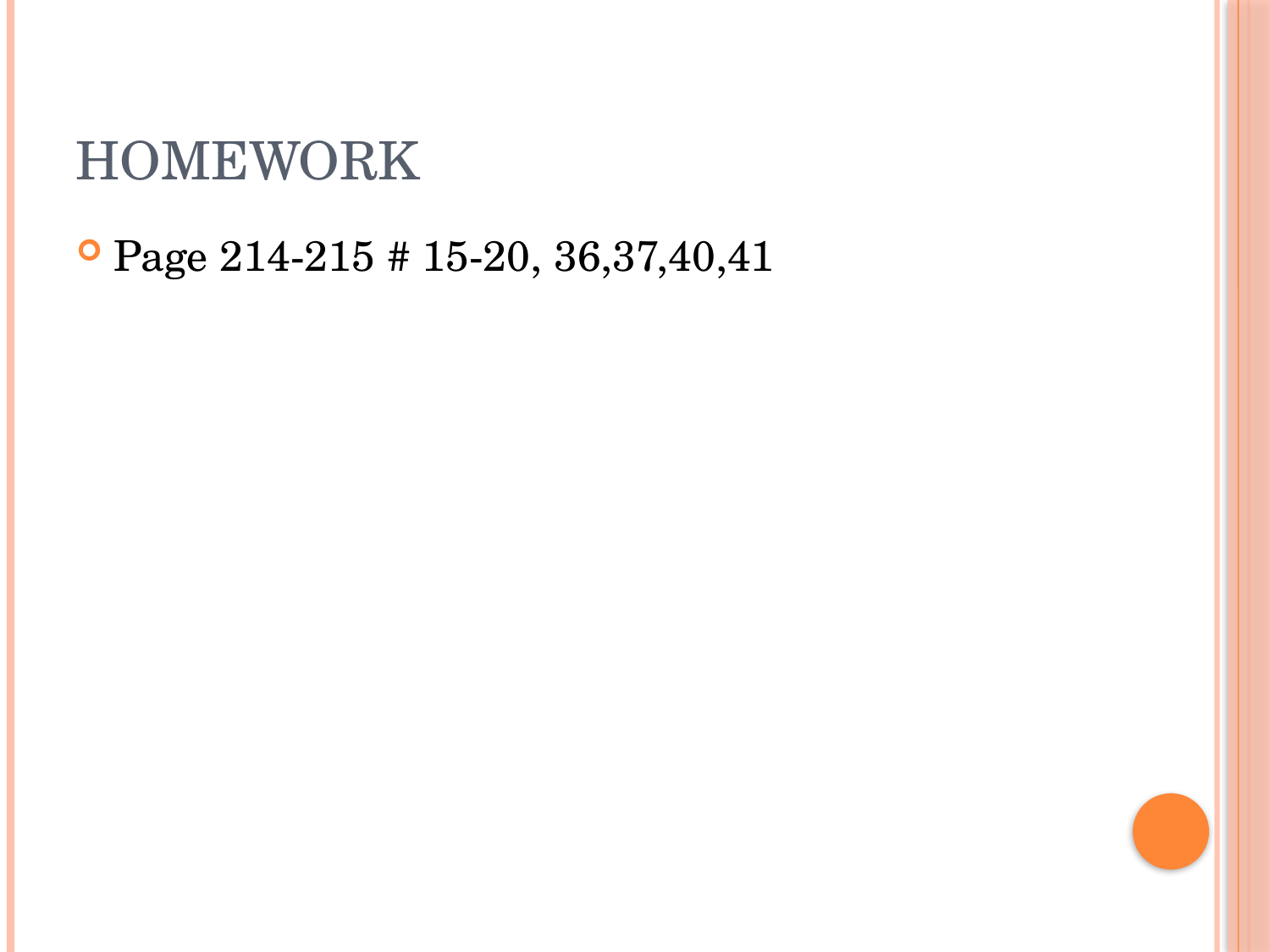

# Homework
Page 214-215 # 15-20, 36,37,40,41